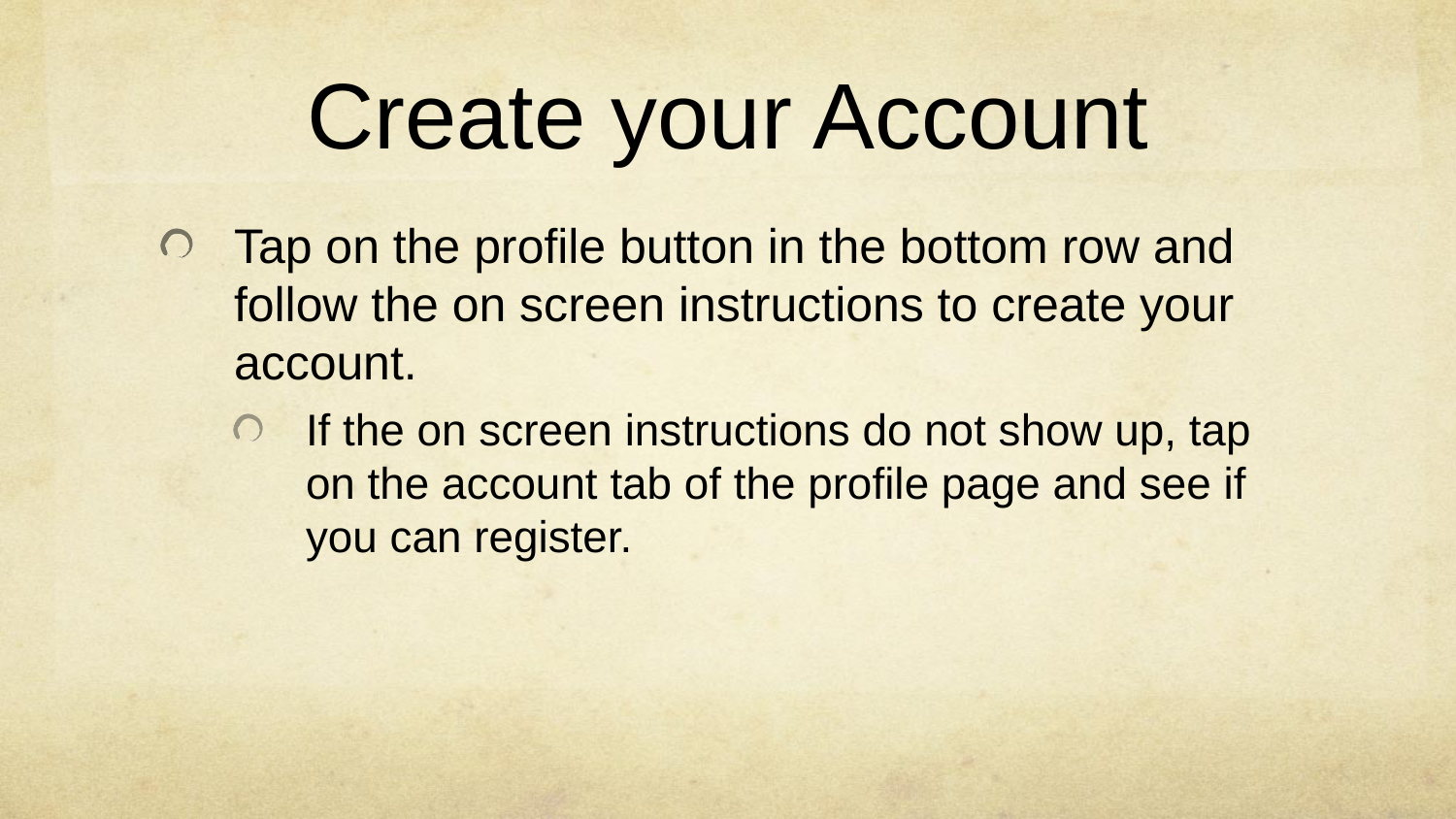

# Create your Account
Tap on the profile button in the bottom row and follow the on screen instructions to create your account.
If the on screen instructions do not show up, tap on the account tab of the profile page and see if you can register.